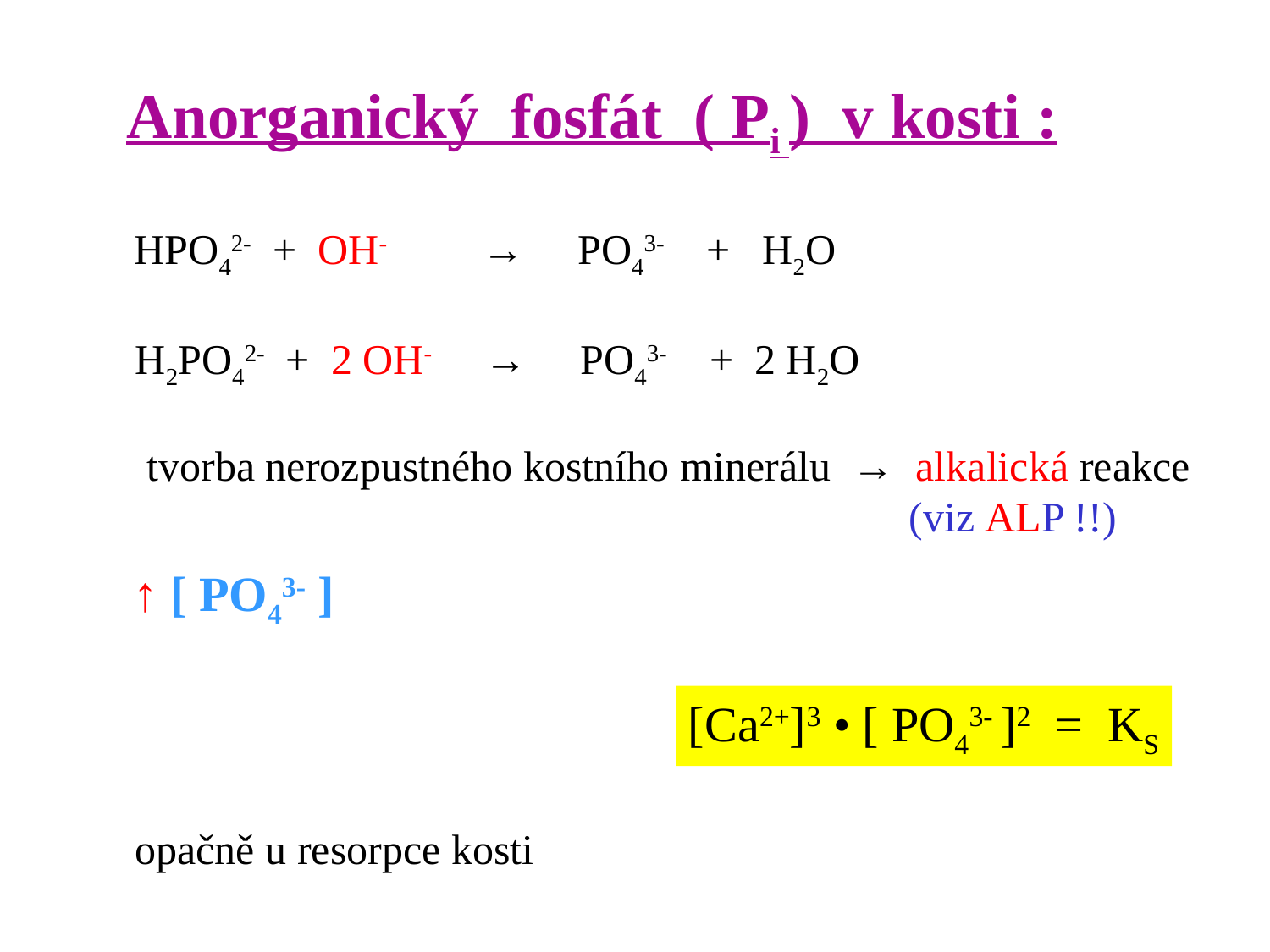

Anorganický  fosfát  ( Pi )  v kosti :
HPO42-  +  OH-         →     PO43-    +   H2O
H2PO42-  +  2 OH-     →     PO43-    +  2 H2O
tvorba nerozpustného kostního minerálu  →  alkalická reakce
                                                                        (viz ALP !!)
 ↑ [ PO43- ]
[Ca2+]3 • [ PO43- ]2  =  KS

opačně u resorpce kosti